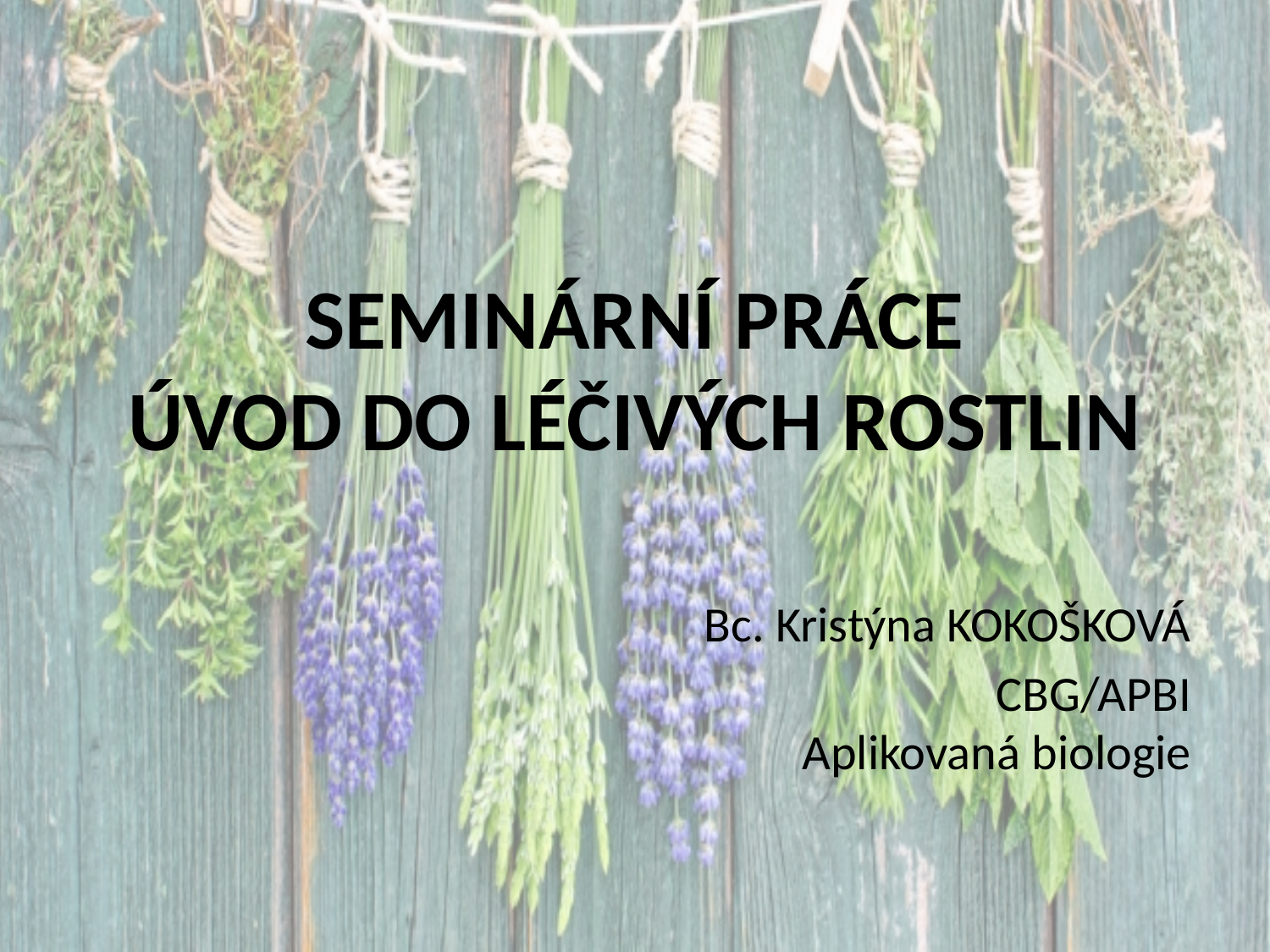

# SEMINÁRNÍ PRÁCE ÚVOD DO LÉČIVÝCH ROSTLIN
Bc. Kristýna KOKOŠKOVÁ
CBG/APBI
 Aplikovaná biologie